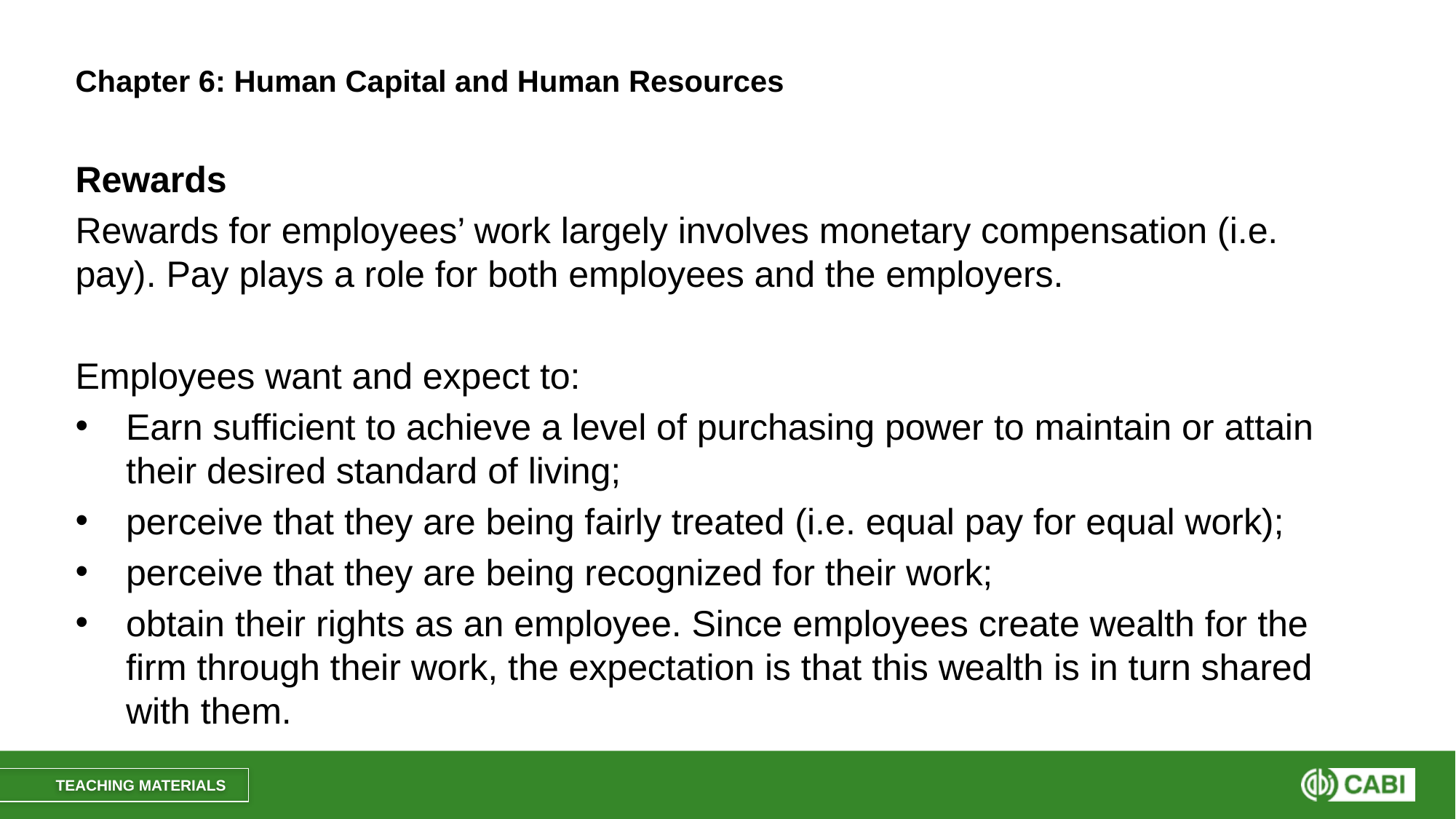

# Chapter 6: Human Capital and Human Resources
Rewards
Rewards for employees’ work largely involves monetary compensation (i.e. pay). Pay plays a role for both employees and the employers.

Employees want and expect to:
Earn sufficient to achieve a level of purchasing power to maintain or attain their desired standard of living;
perceive that they are being fairly treated (i.e. equal pay for equal work);
perceive that they are being recognized for their work;
obtain their rights as an employee. Since employees create wealth for the firm through their work, the expectation is that this wealth is in turn shared with them.